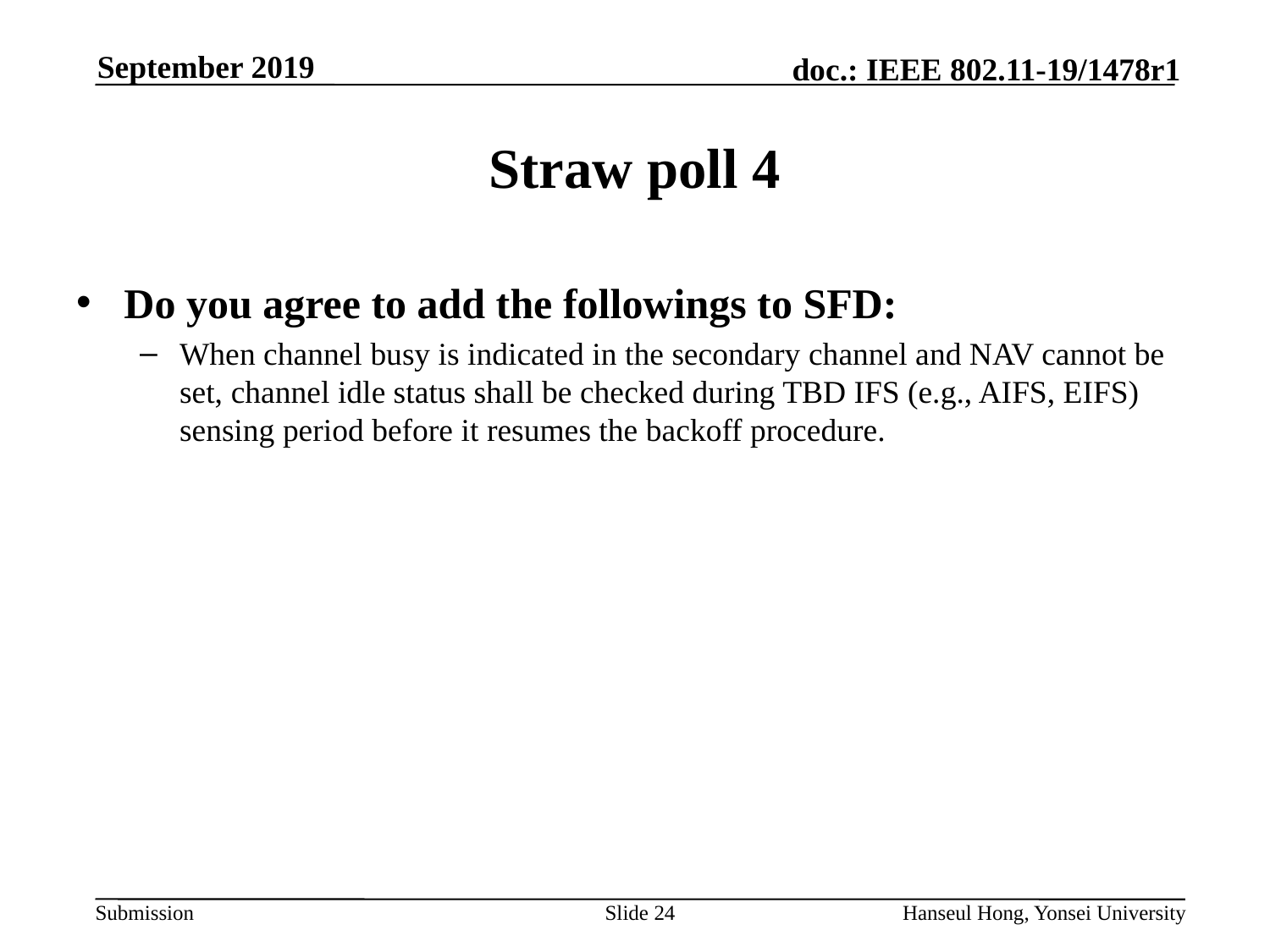

# Straw poll 4
Do you agree to add the followings to SFD:
When channel busy is indicated in the secondary channel and NAV cannot be set, channel idle status shall be checked during TBD IFS (e.g., AIFS, EIFS) sensing period before it resumes the backoff procedure.